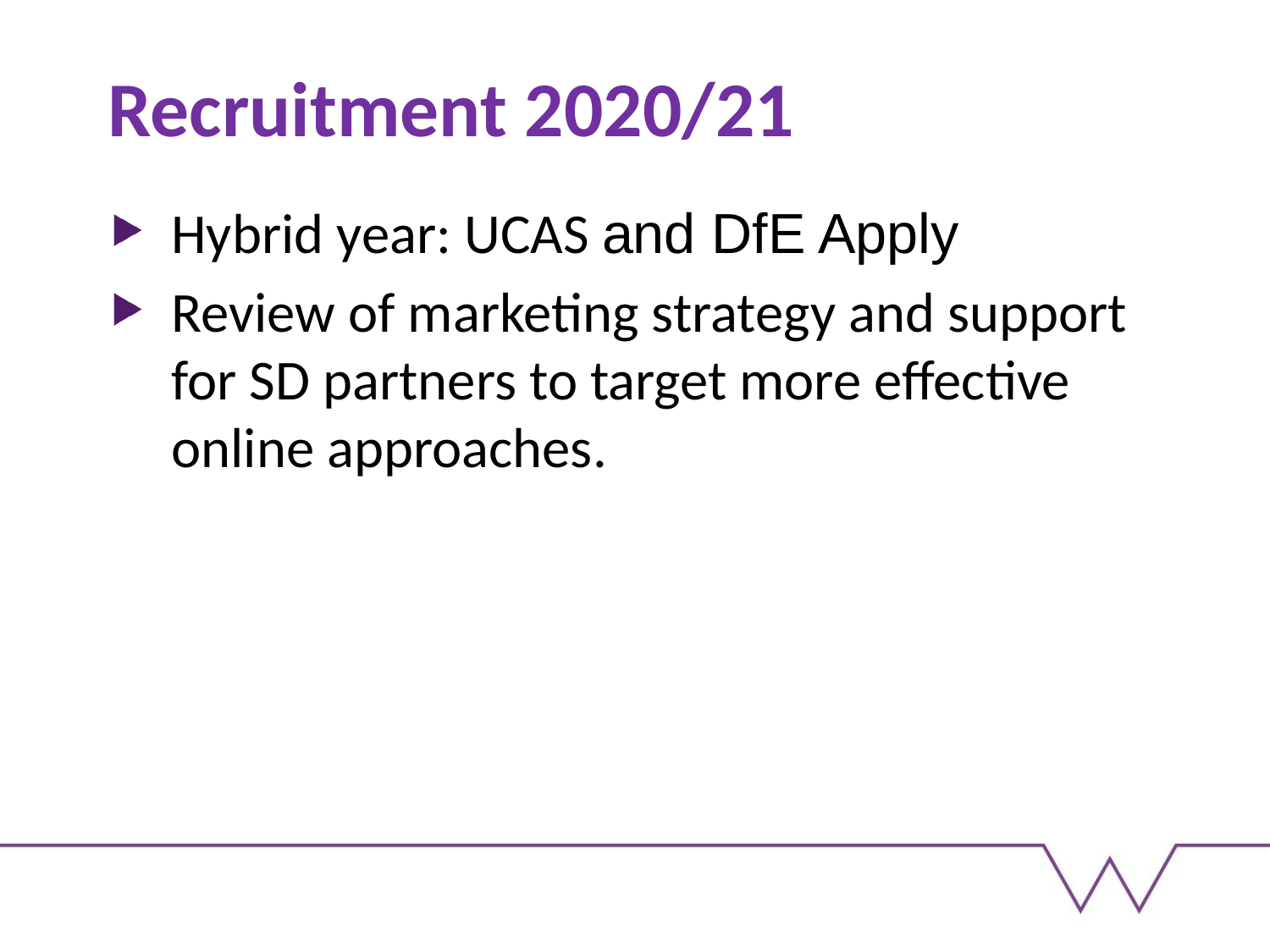

# Recruitment 2020/21
Hybrid year: UCAS and DfE Apply
Review of marketing strategy and support for SD partners to target more effective online approaches.